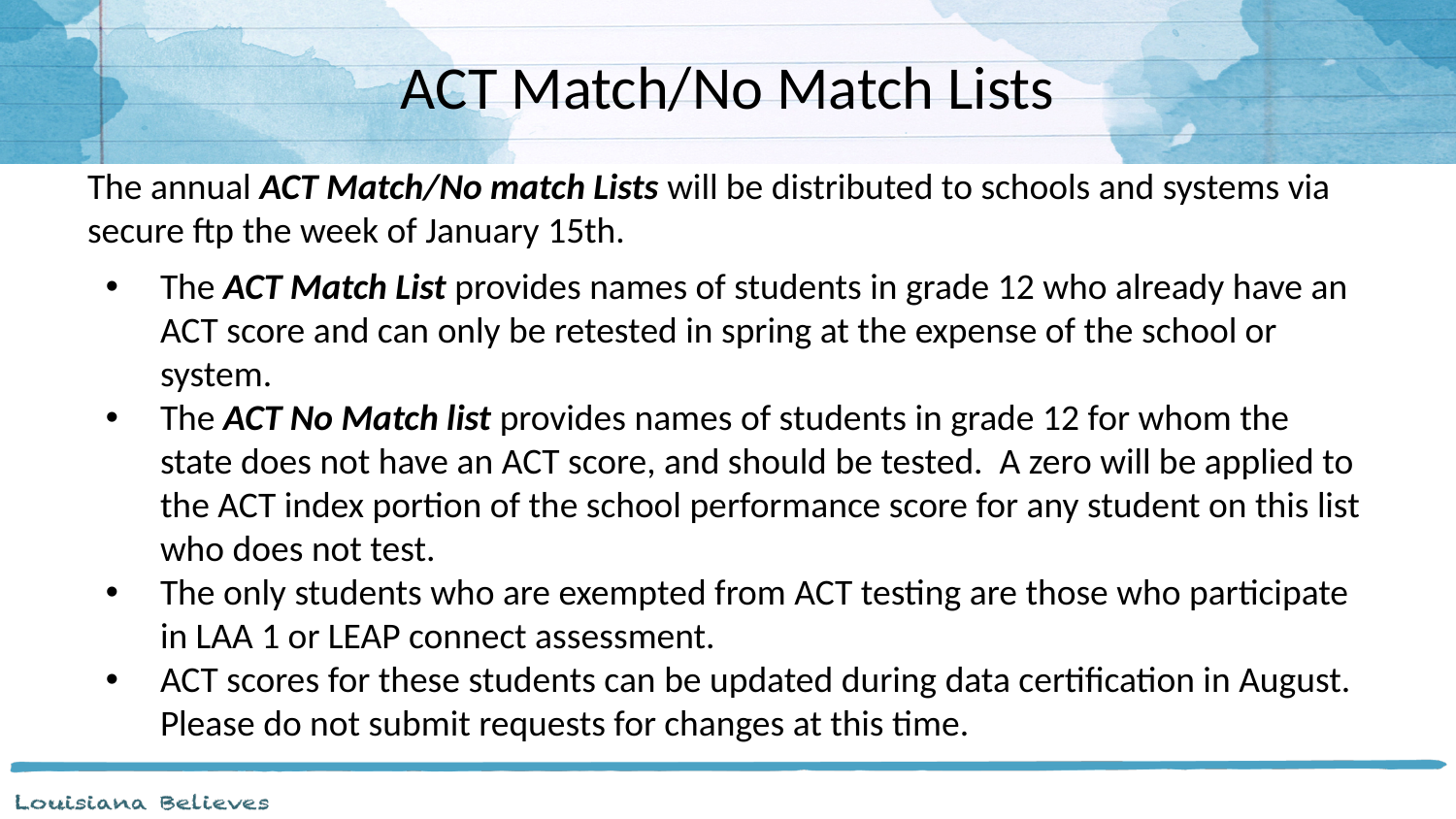

# ACT Match/No Match Lists
The annual ACT Match/No match Lists will be distributed to schools and systems via secure ftp the week of January 15th.
The ACT Match List provides names of students in grade 12 who already have an ACT score and can only be retested in spring at the expense of the school or system.
The ACT No Match list provides names of students in grade 12 for whom the state does not have an ACT score, and should be tested.  A zero will be applied to the ACT index portion of the school performance score for any student on this list who does not test.
The only students who are exempted from ACT testing are those who participate in LAA 1 or LEAP connect assessment.
ACT scores for these students can be updated during data certification in August.  Please do not submit requests for changes at this time.